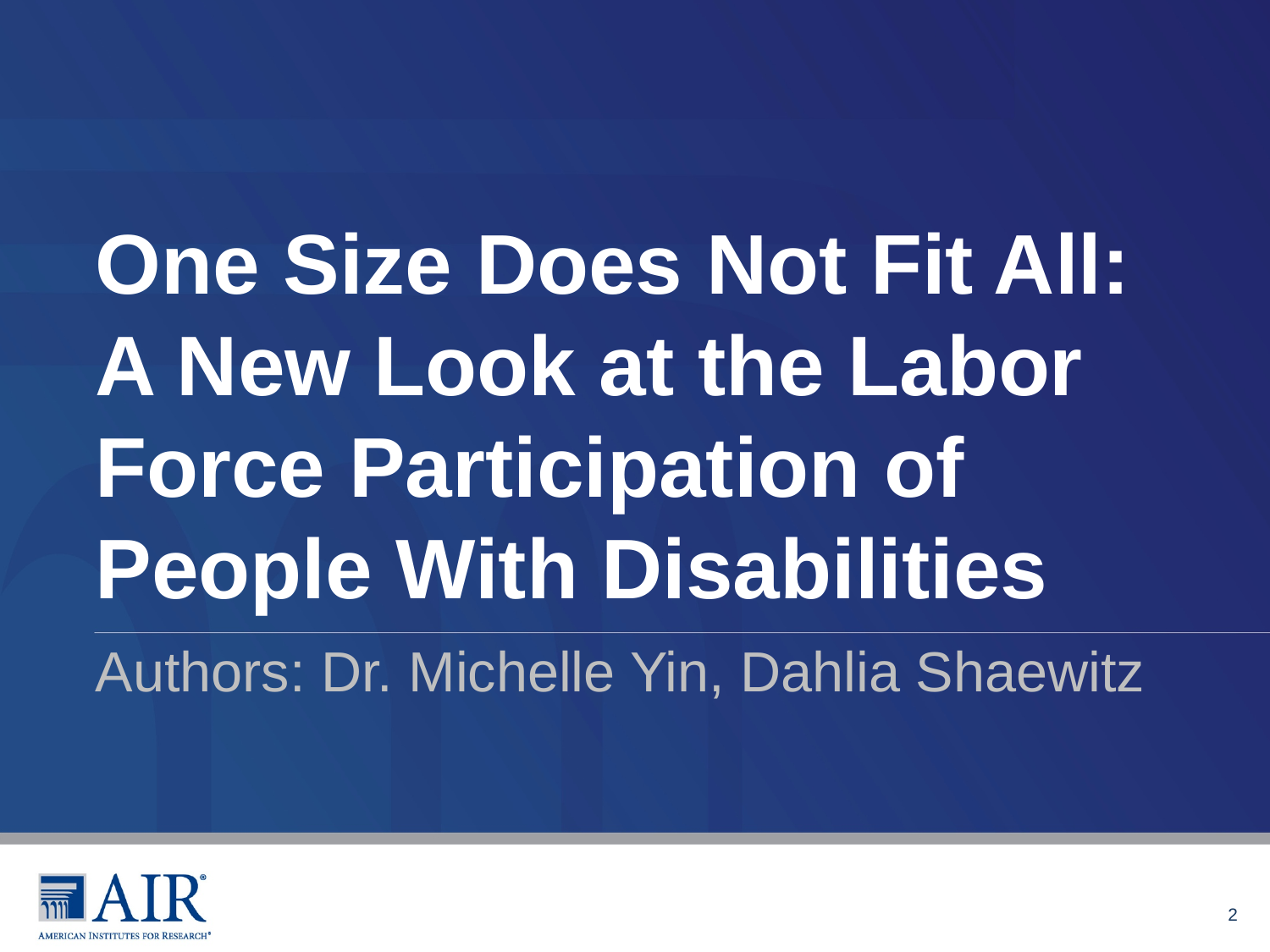

# One Size Does Not Fit All: A New Look at the Labor Force Participation of People With Disabilities
Authors: Dr. Michelle Yin, Dahlia Shaewitz
2